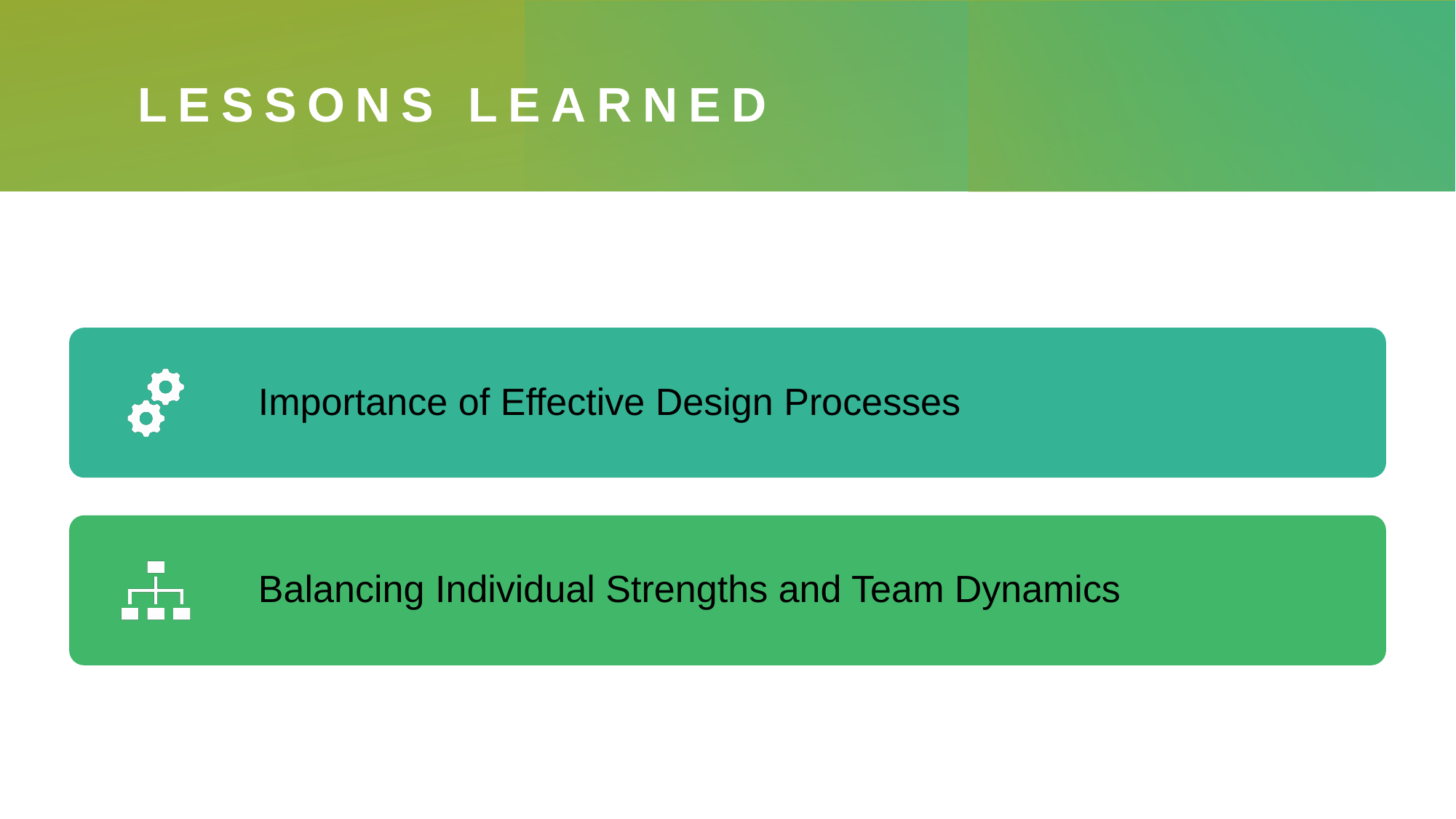

# Lessons learned
Importance of Effective Design Processes
Balancing Individual Strengths and Team Dynamics